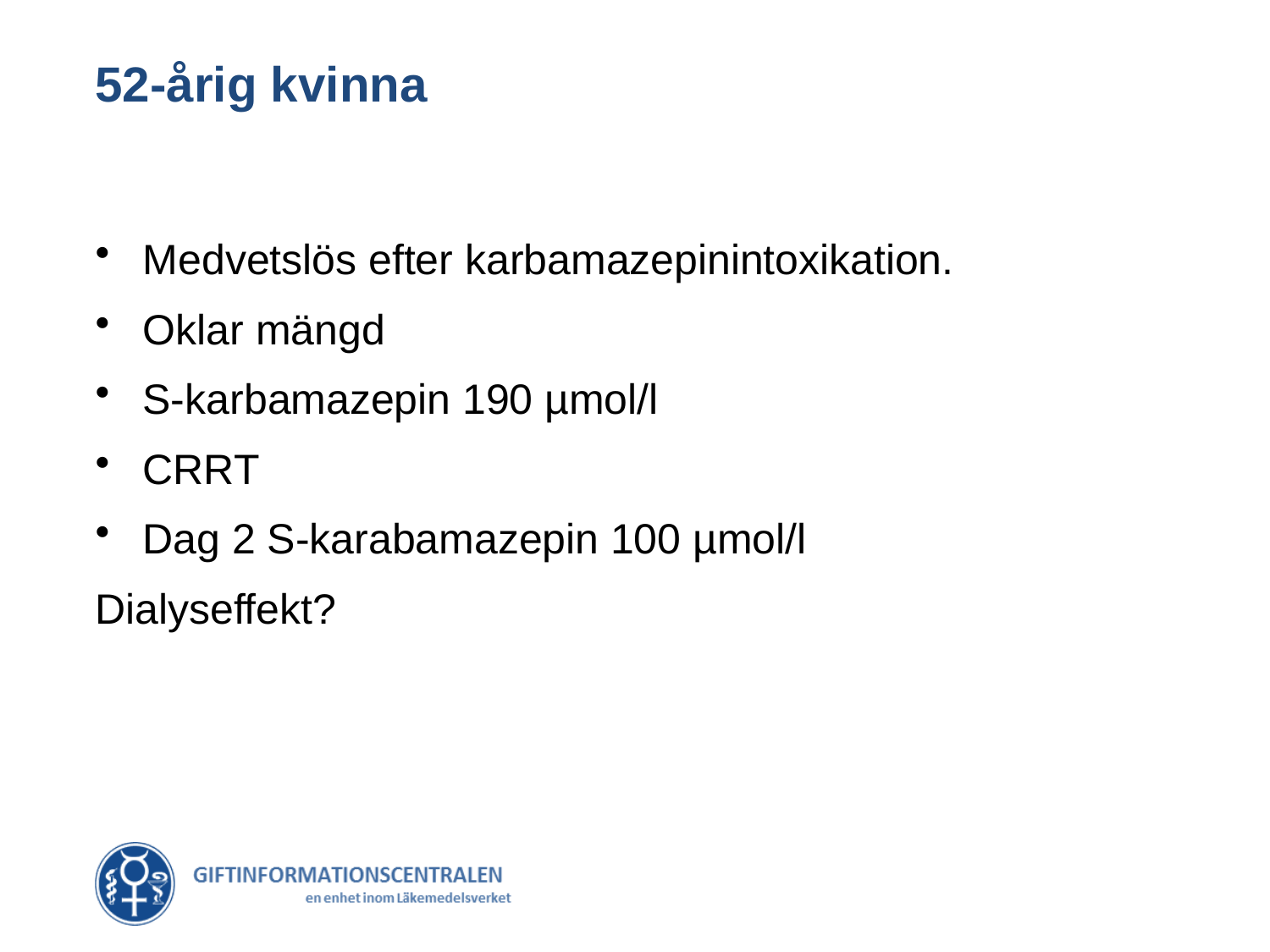

# 52-årig kvinna
Medvetslös efter karbamazepinintoxikation.
Oklar mängd
S-karbamazepin 190 µmol/l
CRRT
Dag 2 S-karabamazepin 100 µmol/l
Dialyseffekt?